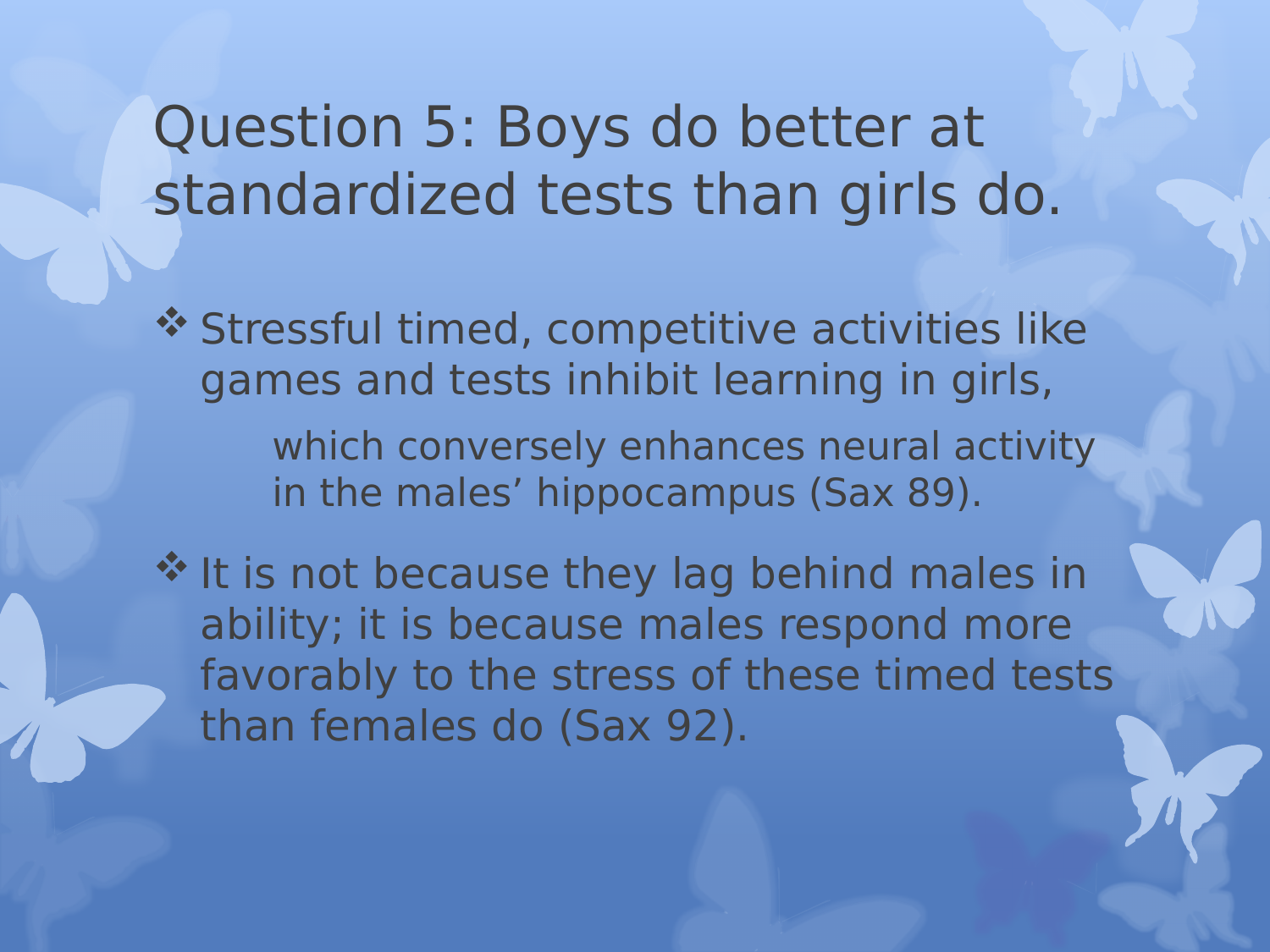

# Question 5: Boys do better at standardized tests than girls do.

Stressful timed, competitive activities like games and tests inhibit learning in girls,
which conversely enhances neural activity in the males’ hippocampus (Sax 89).
It is not because they lag behind males in ability; it is because males respond more favorably to the stress of these timed tests than females do (Sax 92).